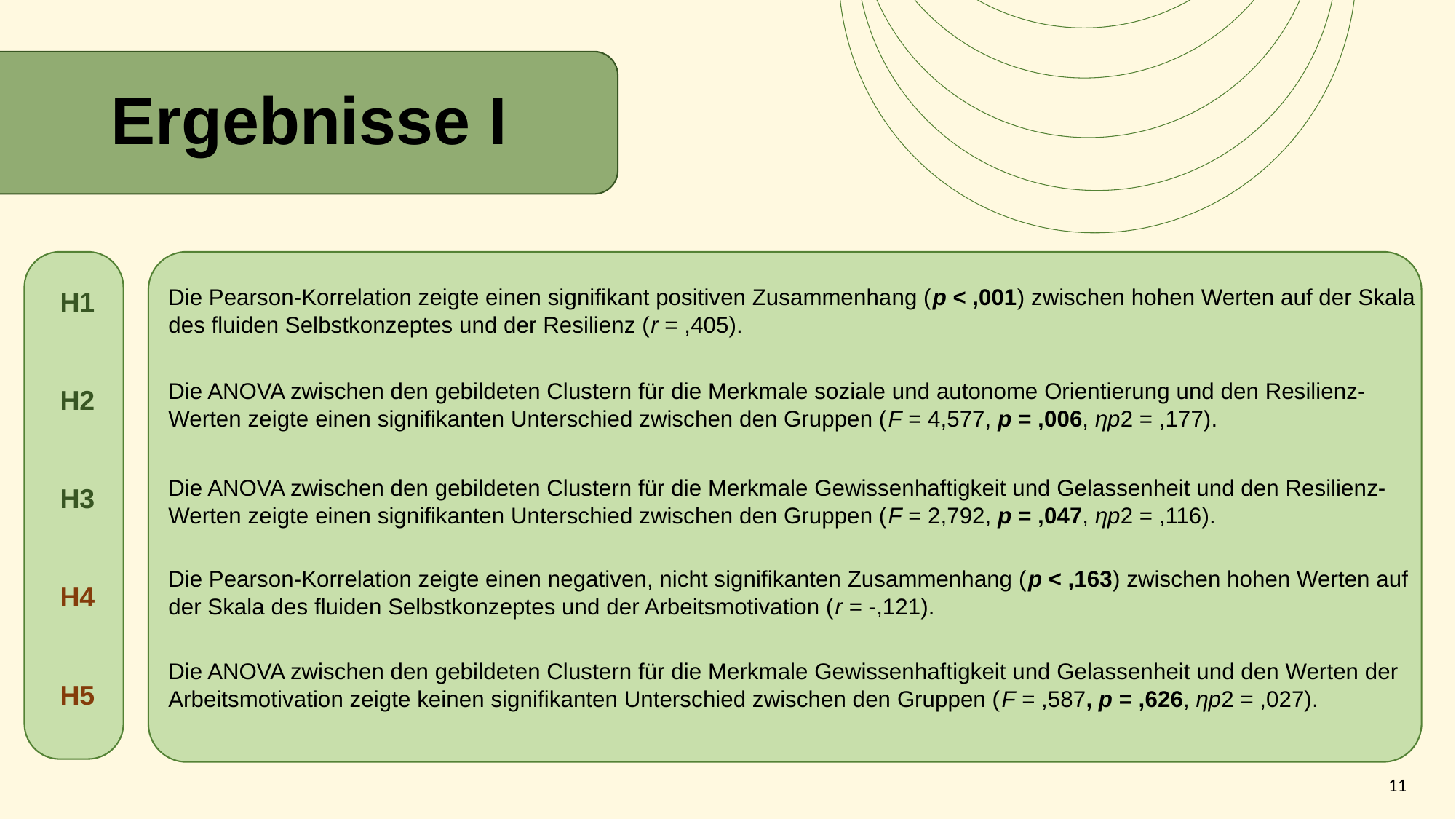

# Ergebnisse I

H1

H2

H3

H4

H5

Die Pearson-Korrelation zeigte einen signifikant positiven Zusammenhang (p < ,001) zwischen hohen Werten auf der Skala des fluiden Selbstkonzeptes und der Resilienz (r = ,405).

Die ANOVA zwischen den gebildeten Clustern für die Merkmale soziale und autonome Orientierung und den Resilienz-Werten zeigte einen signifikanten Unterschied zwischen den Gruppen (F = 4,577, p = ,006, ηp2 = ,177).

Die ANOVA zwischen den gebildeten Clustern für die Merkmale Gewissenhaftigkeit und Gelassenheit und den Resilienz-Werten zeigte einen signifikanten Unterschied zwischen den Gruppen (F = 2,792, p = ,047, ηp2 = ,116).

Die Pearson-Korrelation zeigte einen negativen, nicht signifikanten Zusammenhang (p < ,163) zwischen hohen Werten auf der Skala des fluiden Selbstkonzeptes und der Arbeitsmotivation (r = -,121).

Die ANOVA zwischen den gebildeten Clustern für die Merkmale Gewissenhaftigkeit und Gelassenheit und den Werten der Arbeitsmotivation zeigte keinen signifikanten Unterschied zwischen den Gruppen (F = ,587, p = ,626, ηp2 = ,027).

11